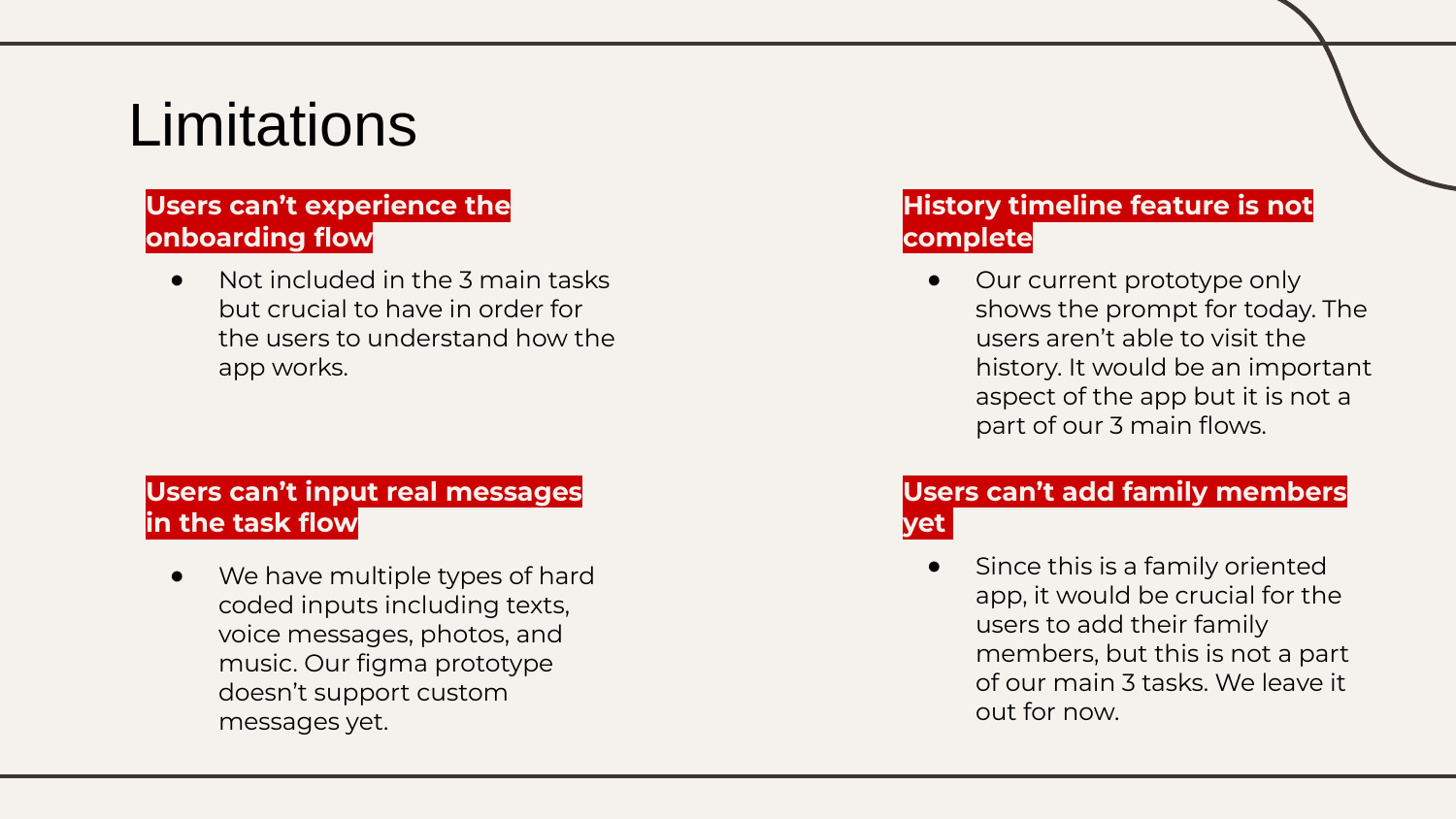

# Limitations

Users can’t experience the onboarding flow
History timeline feature is not complete
Not included in the 3 main tasks but crucial to have in order for the users to understand how the app works.
Our current prototype only shows the prompt for today. The users aren’t able to visit the history. It would be an important aspect of the app but it is not a part of our 3 main flows.
Users can’t input real messages in the task flow
Users can’t add family members yet
Since this is a family oriented app, it would be crucial for the users to add their family members, but this is not a part of our main 3 tasks. We leave it out for now.
We have multiple types of hard coded inputs including texts, voice messages, photos, and music. Our figma prototype doesn’t support custom messages yet.